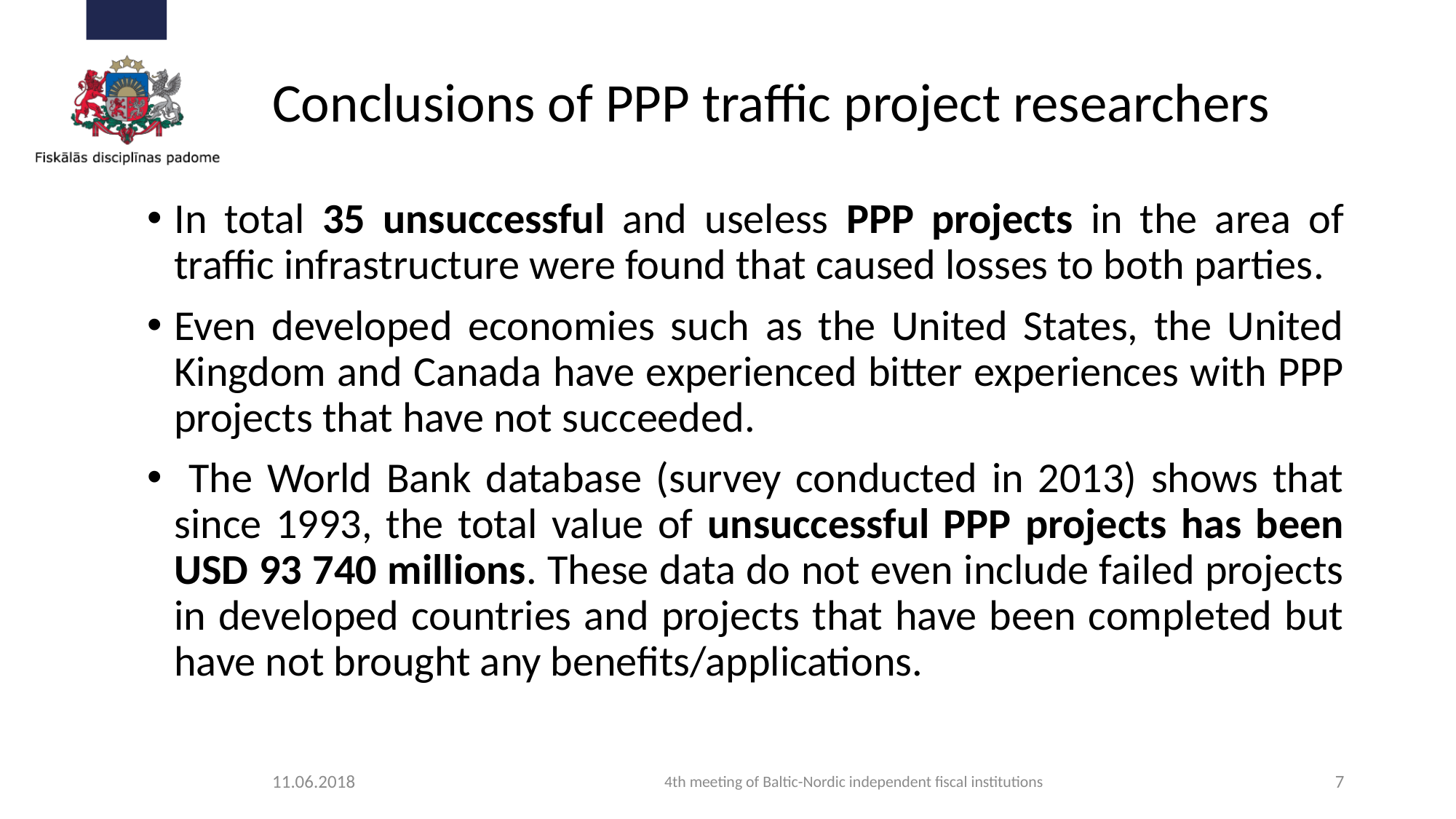

# Conclusions of PPP traffic project researchers
In total 35 unsuccessful and useless PPP projects in the area of traffic infrastructure were found that caused losses to both parties.
Even developed economies such as the United States, the United Kingdom and Canada have experienced bitter experiences with PPP projects that have not succeeded.
 The World Bank database (survey conducted in 2013) shows that since 1993, the total value of unsuccessful PPP projects has been USD 93 740 millions. These data do not even include failed projects in developed countries and projects that have been completed but have not brought any benefits/applications.

11.06.2018
4th meeting of Baltic-Nordic independent fiscal institutions
7